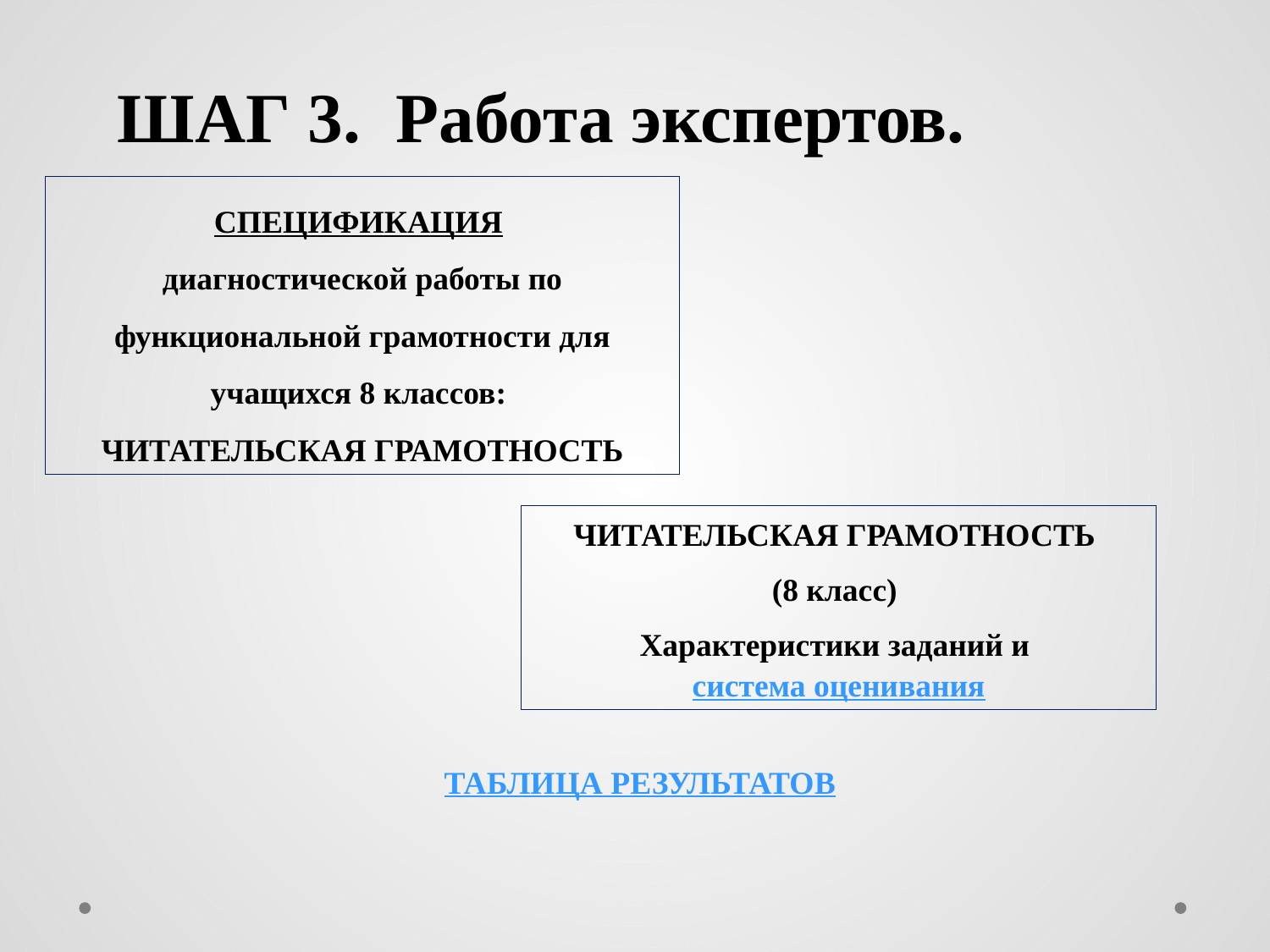

ШАГ 3.  Работа экспертов.
СПЕЦИФИКАЦИЯ
диагностической работы по функциональной грамотности для учащихся 8 классов:
ЧИТАТЕЛЬСКАЯ ГРАМОТНОСТЬ
ЧИТАТЕЛЬСКАЯ ГРАМОТНОСТЬ
(8 класс)
Характеристики заданий и система оценивания
ТАБЛИЦА РЕЗУЛЬТАТОВ